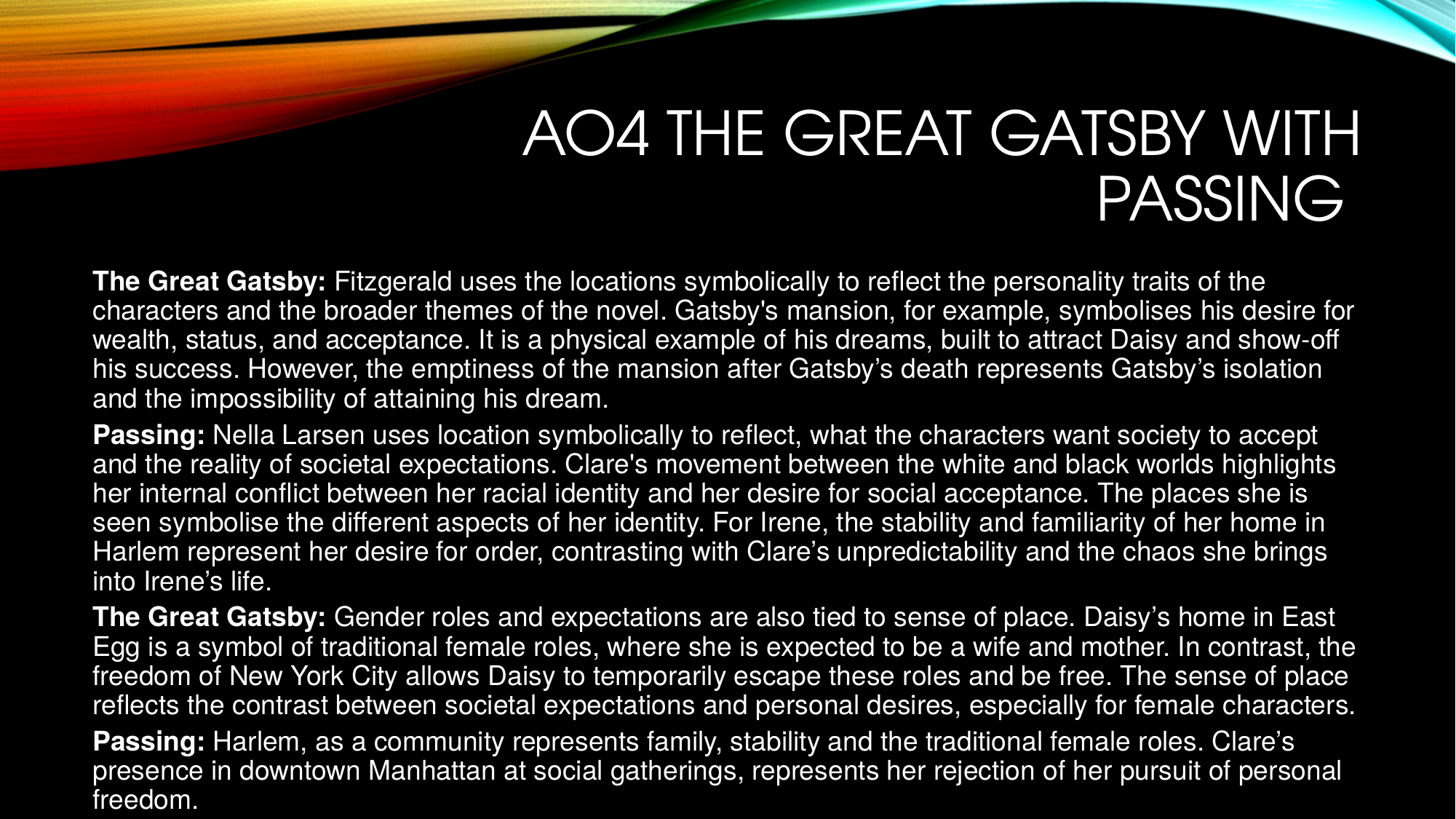

# AO4 THE GREAT GATSBY WITH PASSING
The Great Gatsby: Fitzgerald uses the locations symbolically to reflect the personality traits of the characters and the broader themes of the novel. Gatsby's mansion, for example, symbolises his desire for wealth, status, and acceptance. It is a physical example of his dreams, built to attract Daisy and show-off his success. However, the emptiness of the mansion after Gatsby’s death represents Gatsby’s isolation and the impossibility of attaining his dream.
Passing: Nella Larsen uses location symbolically to reflect, what the characters want society to accept and the reality of societal expectations. Clare's movement between the white and black worlds highlights her internal conflict between her racial identity and her desire for social acceptance. The places she is seen symbolise the different aspects of her identity. For Irene, the stability and familiarity of her home in Harlem represent her desire for order, contrasting with Clare’s unpredictability and the chaos she brings into Irene’s life.
The Great Gatsby: Gender roles and expectations are also tied to sense of place. Daisy’s home in East Egg is a symbol of traditional female roles, where she is expected to be a wife and mother. In contrast, the freedom of New York City allows Daisy to temporarily escape these roles and be free. The sense of place reflects the contrast between societal expectations and personal desires, especially for female characters.
Passing: Harlem, as a community represents family, stability and the traditional female roles. Clare’s presence in downtown Manhattan at social gatherings, represents her rejection of her pursuit of personal freedom.